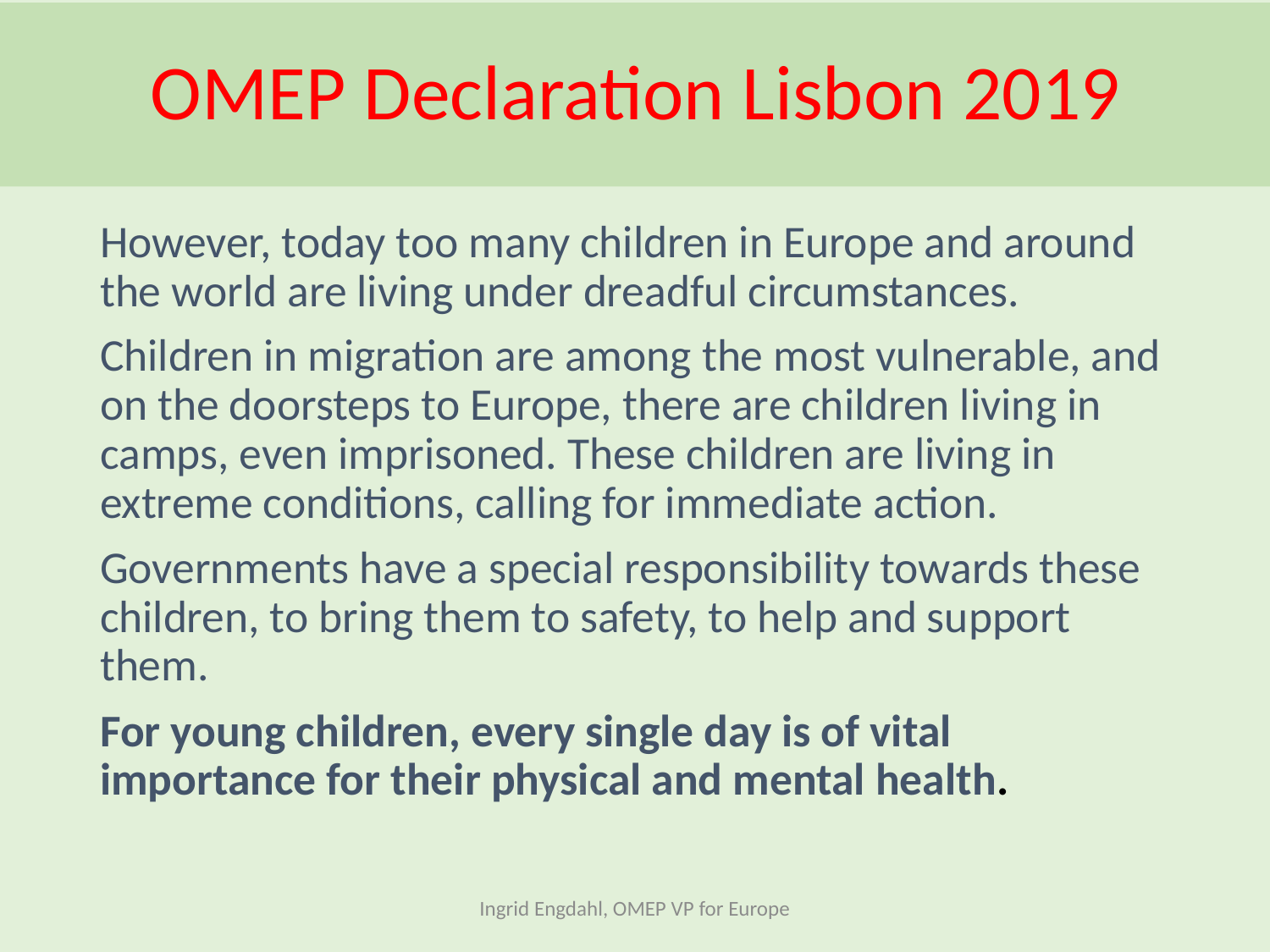

# OMEP Declaration Lisbon 2019
However, today too many children in Europe and around the world are living under dreadful circumstances.
Children in migration are among the most vulnerable, and on the doorsteps to Europe, there are children living in camps, even imprisoned. These children are living in extreme conditions, calling for immediate action.
Governments have a special responsibility towards these children, to bring them to safety, to help and support them.
For young children, every single day is of vital importance for their physical and mental health.
Ingrid Engdahl, OMEP VP for Europe